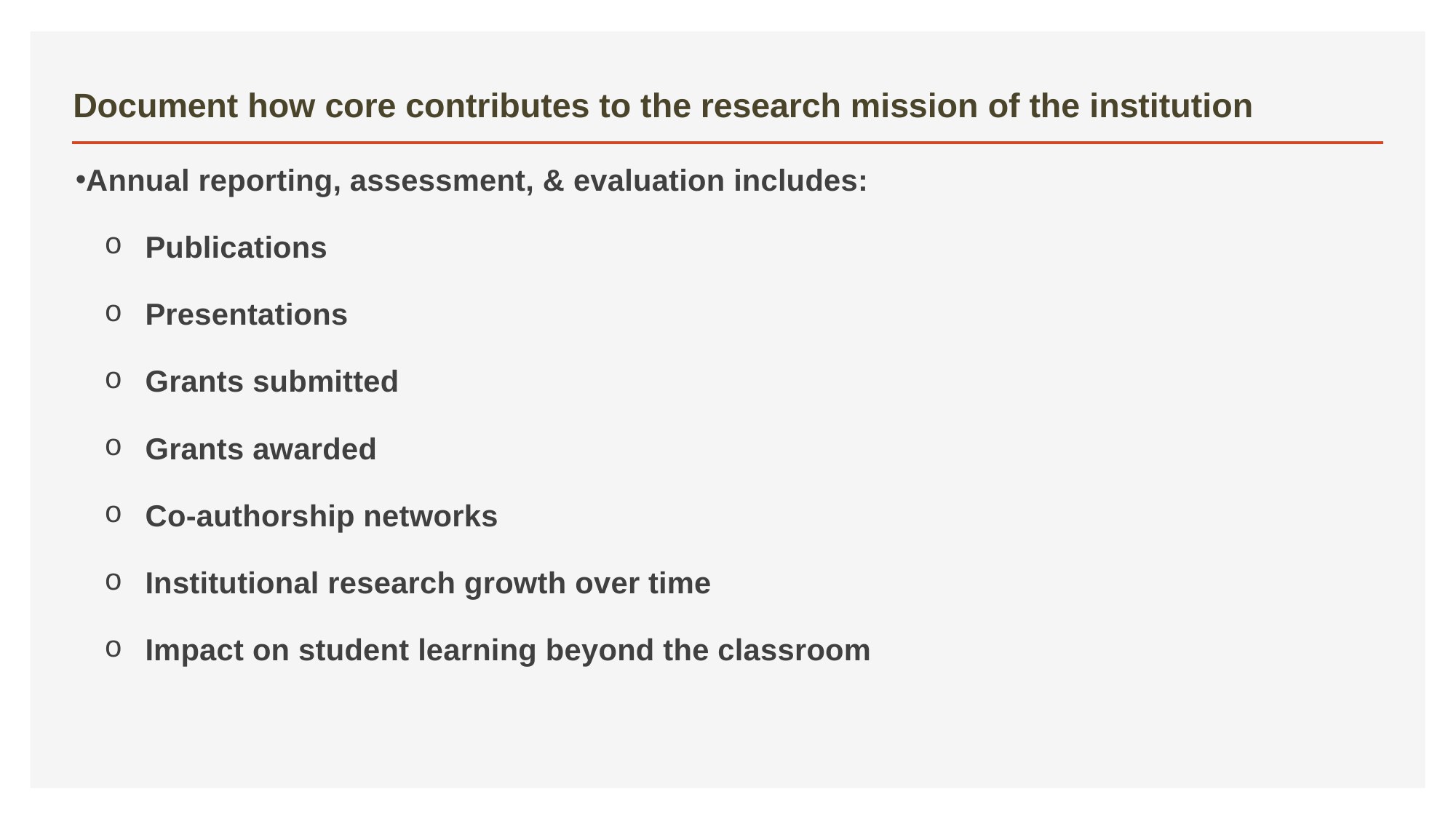

# Document how core contributes to the research mission of the institution
Annual reporting, assessment, & evaluation includes:
Publications
Presentations
Grants submitted
Grants awarded
Co-authorship networks
Institutional research growth over time
Impact on student learning beyond the classroom